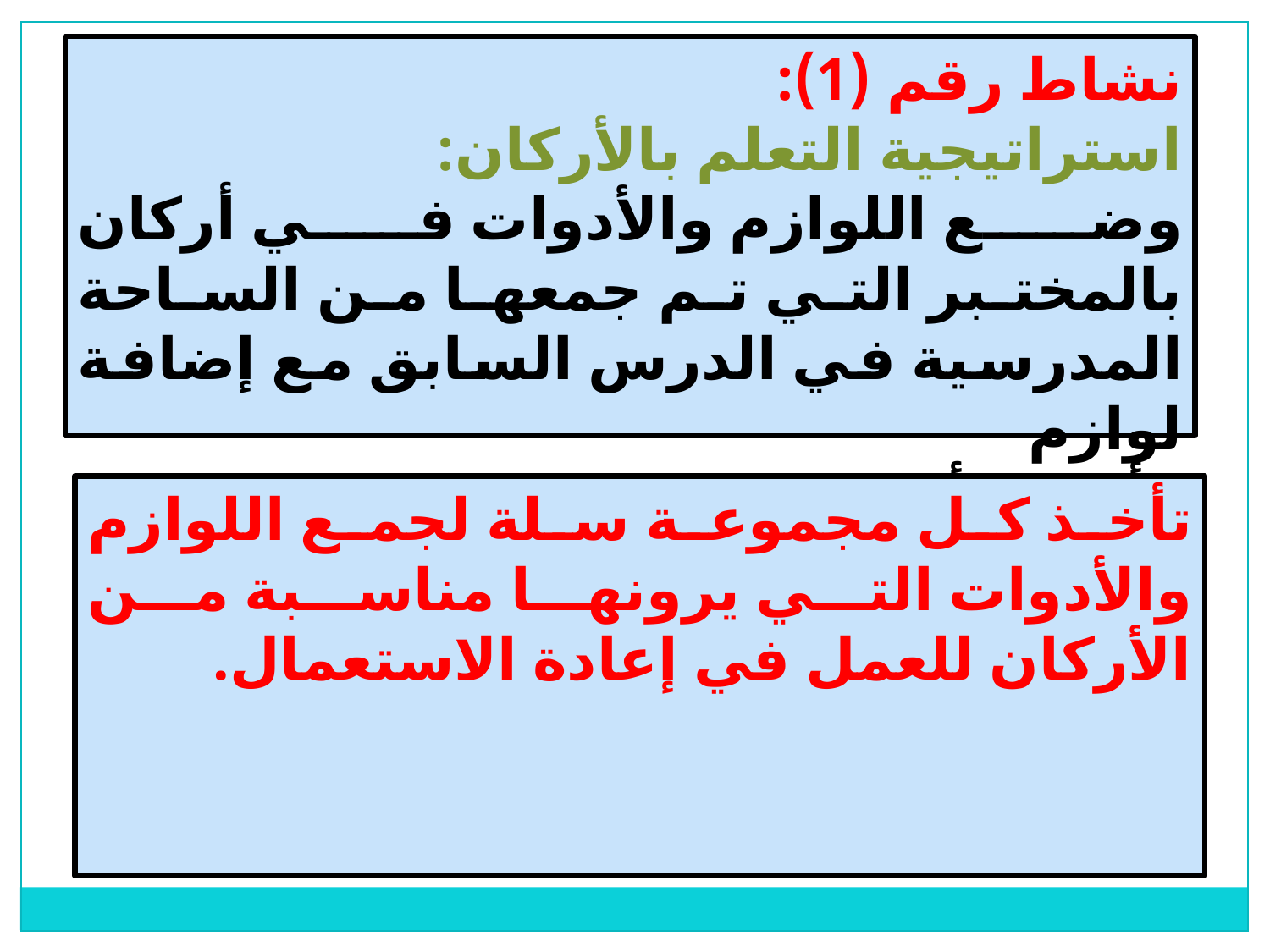

نشاط رقم (1):
استراتيجية التعلم بالأركان:
وضع اللوازم والأدوات في أركان بالمختبر التي تم جمعها من الساحة المدرسية في الدرس السابق مع إضافة لوازم
وأدوات أخرى للتنويع لإعطاء مجال للمتعلمين بالإبداع.

تأخذ كل مجموعة سلة لجمع اللوازم والأدوات التي يرونها مناسبة من الأركان للعمل في إعادة الاستعمال.